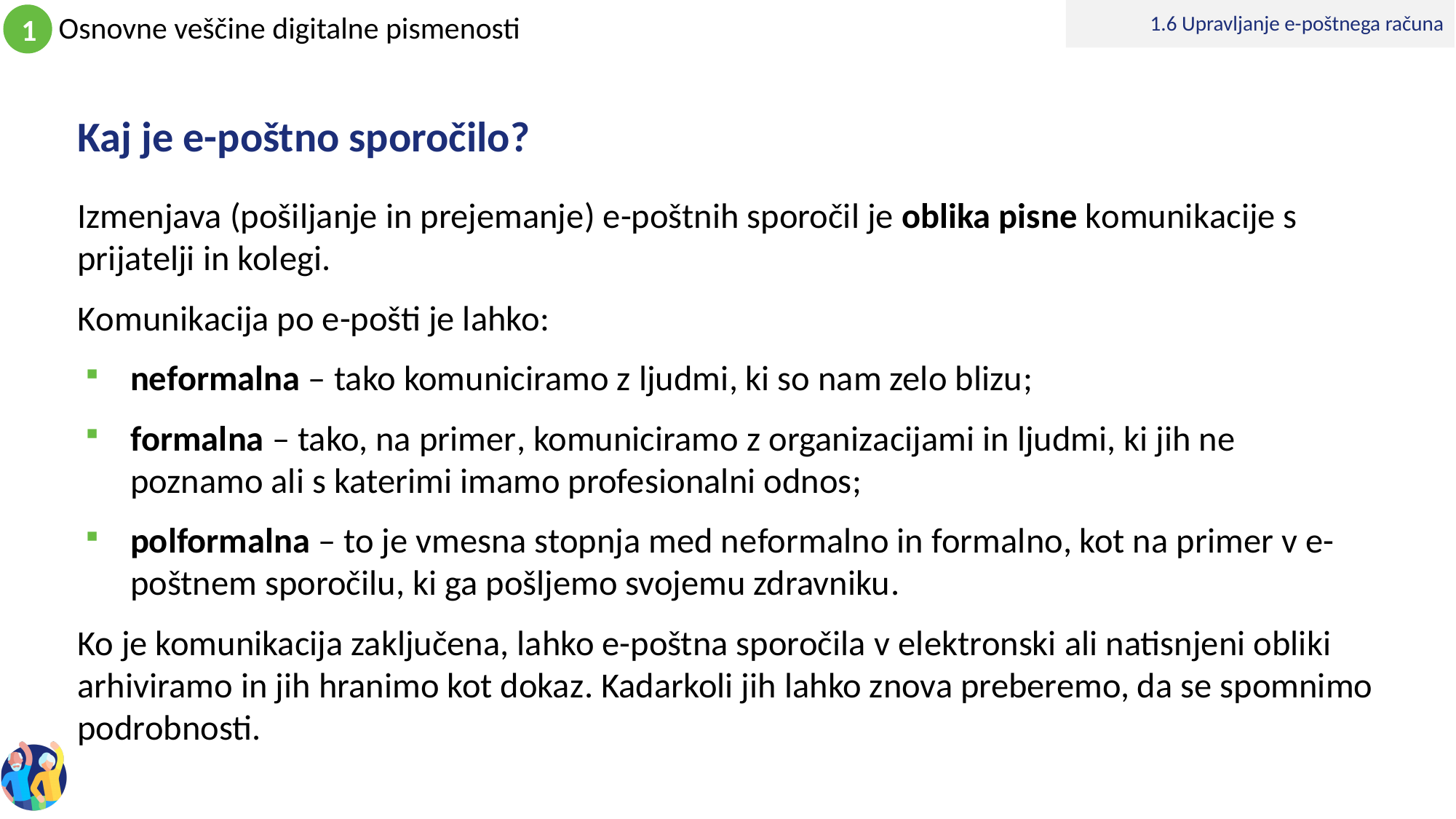

1.6 Upravljanje e-poštnega računa
# Kaj je e-poštno sporočilo?
Izmenjava (pošiljanje in prejemanje) e-poštnih sporočil je oblika pisne komunikacije s prijatelji in kolegi.
Komunikacija po e-pošti je lahko:
neformalna – tako komuniciramo z ljudmi, ki so nam zelo blizu;
formalna – tako, na primer, komuniciramo z organizacijami in ljudmi, ki jih ne poznamo ali s katerimi imamo profesionalni odnos;
polformalna – to je vmesna stopnja med neformalno in formalno, kot na primer v e-poštnem sporočilu, ki ga pošljemo svojemu zdravniku.
Ko je komunikacija zaključena, lahko e-poštna sporočila v elektronski ali natisnjeni obliki arhiviramo in jih hranimo kot dokaz. Kadarkoli jih lahko znova preberemo, da se spomnimo podrobnosti.